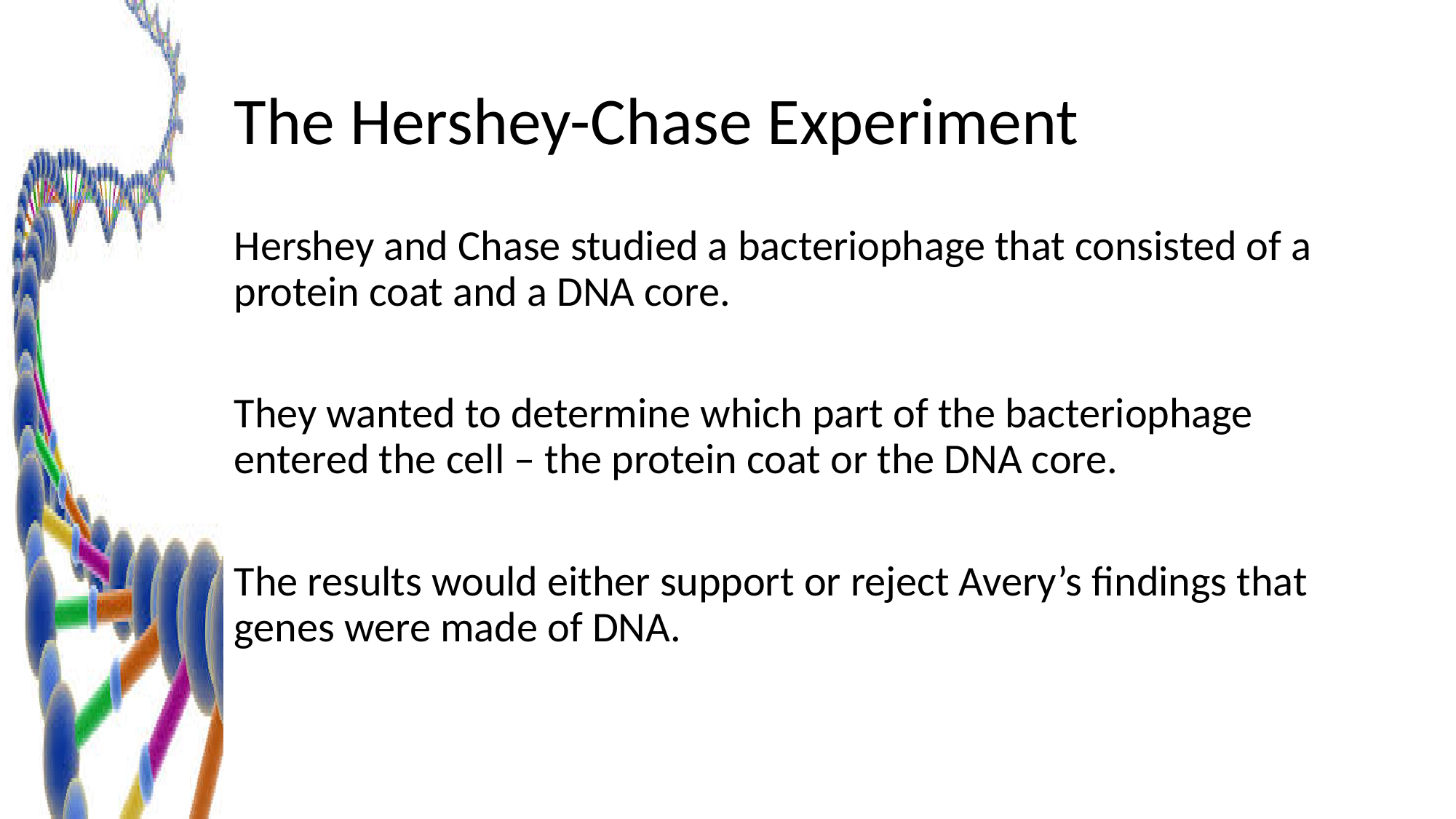

# The Hershey-Chase Experiment
Hershey and Chase studied a bacteriophage that consisted of a protein coat and a DNA core.

They wanted to determine which part of the bacteriophage entered the cell – the protein coat or the DNA core.

The results would either support or reject Avery’s findings that genes were made of DNA.